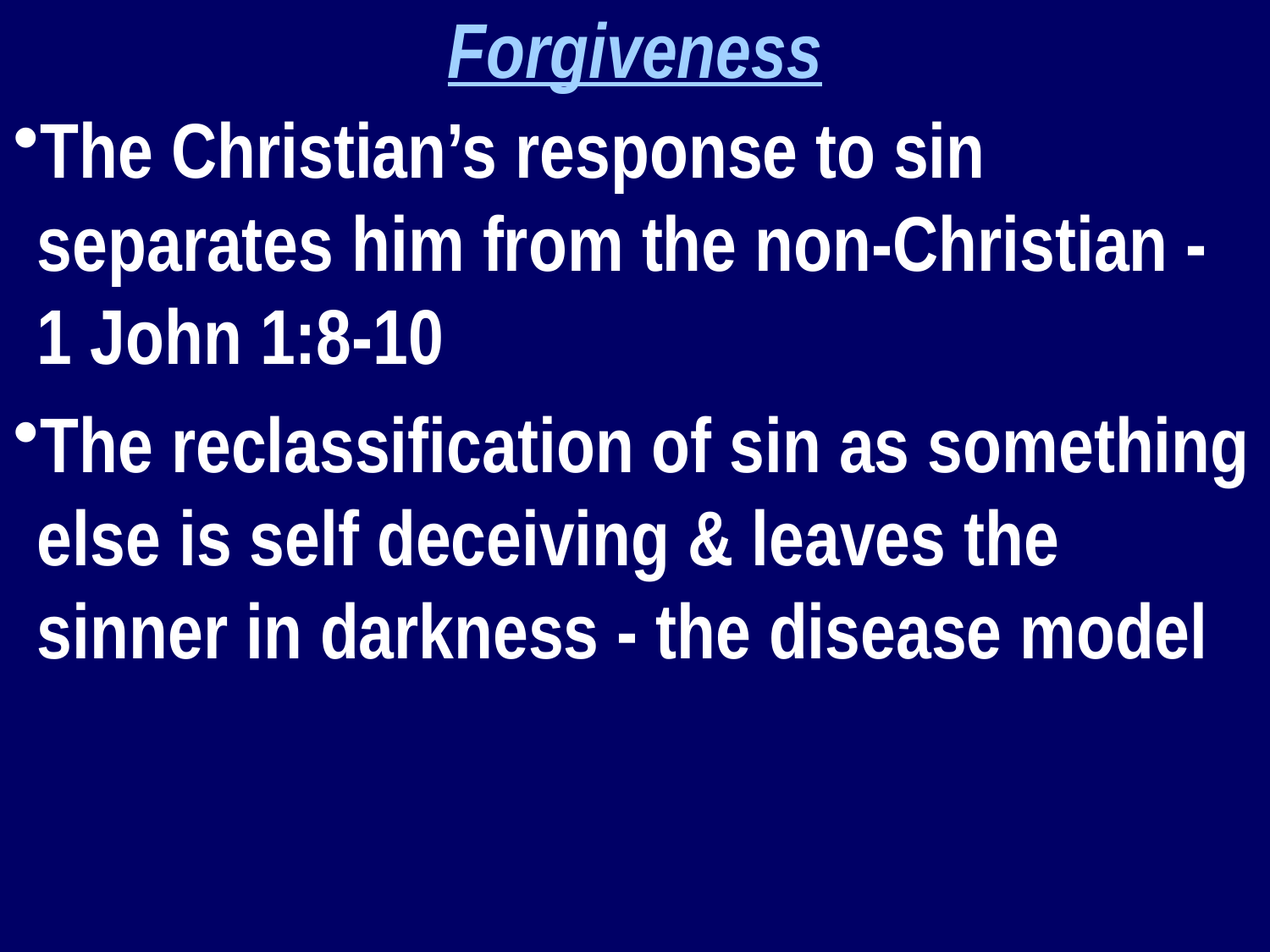

Forgiveness
The Christian’s response to sin separates him from the non-Christian - 1 John 1:8-10
The reclassification of sin as something else is self deceiving & leaves the sinner in darkness - the disease model